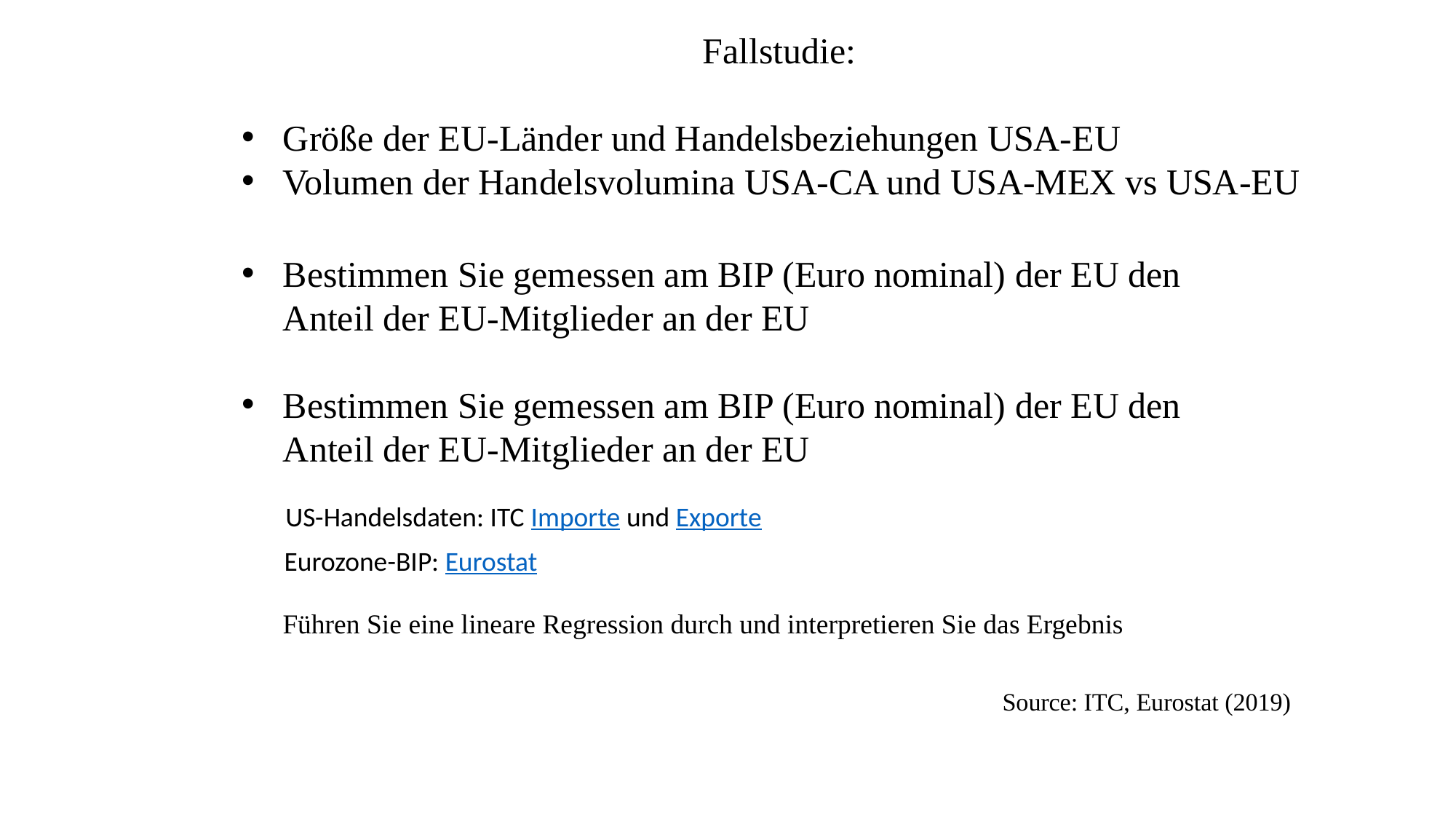

Fallstudie:

Größe der EU-Länder und Handelsbeziehungen USA-EU
Volumen der Handelsvolumina USA-CA und USA-MEX vs USA-EU
Bestimmen Sie gemessen am BIP (Euro nominal) der EU den Anteil der EU-Mitglieder an der EU

Bestimmen Sie gemessen am BIP (Euro nominal) der EU den Anteil der EU-Mitglieder an der EU

US-Handelsdaten: ITC Importe und Exporte
Eurozone-BIP: Eurostat
Führen Sie eine lineare Regression durch und interpretieren Sie das Ergebnis
Source: ITC, Eurostat (2019)